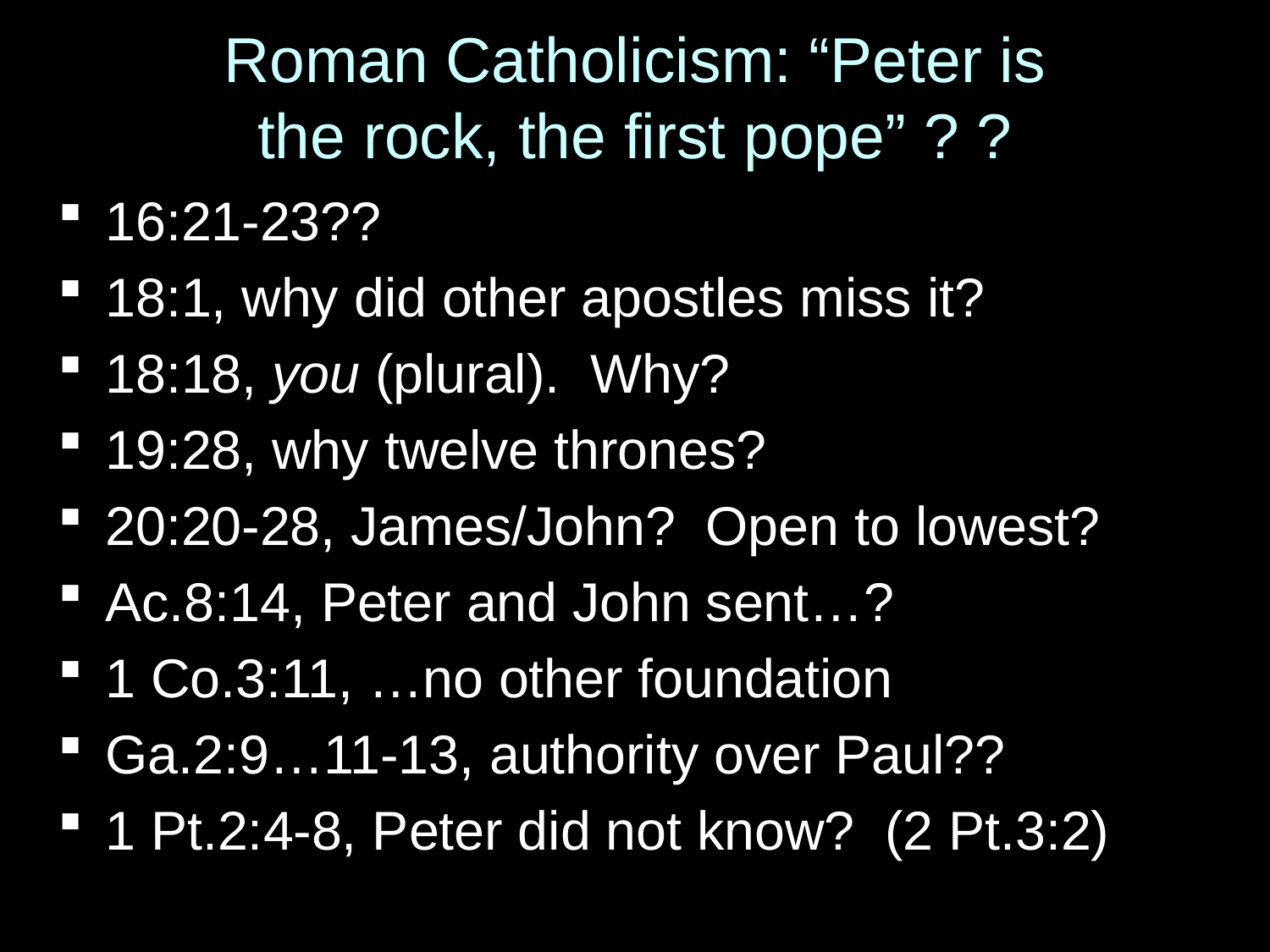

# Roman Catholicism: “Peter is the rock, the first pope” ? ?
16:21-23??
18:1, why did other apostles miss it?
18:18, you (plural).  Why?
19:28, why twelve thrones?
20:20-28, James/John?  Open to lowest?
Ac.8:14, Peter and John sent…?
1 Co.3:11, …no other foundation
Ga.2:9…11-13, authority over Paul??
1 Pt.2:4-8, Peter did not know?  (2 Pt.3:2)